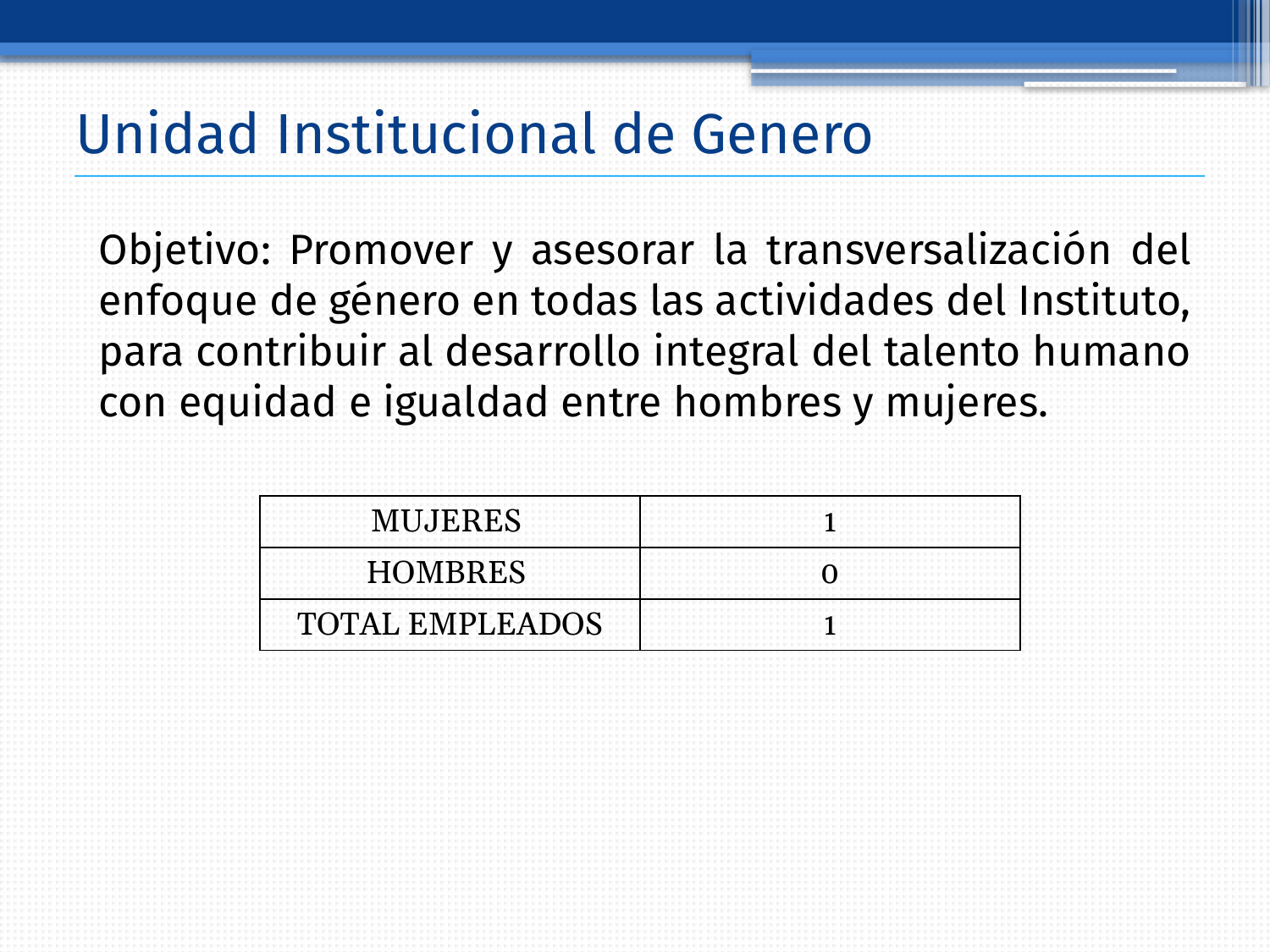

# Unidad Institucional de Genero
Objetivo: Promover y asesorar la transversalización del enfoque de género en todas las actividades del Instituto, para contribuir al desarrollo integral del talento humano con equidad e igualdad entre hombres y mujeres.
| MUJERES | 1 |
| --- | --- |
| HOMBRES | 0 |
| TOTAL EMPLEADOS | 1 |